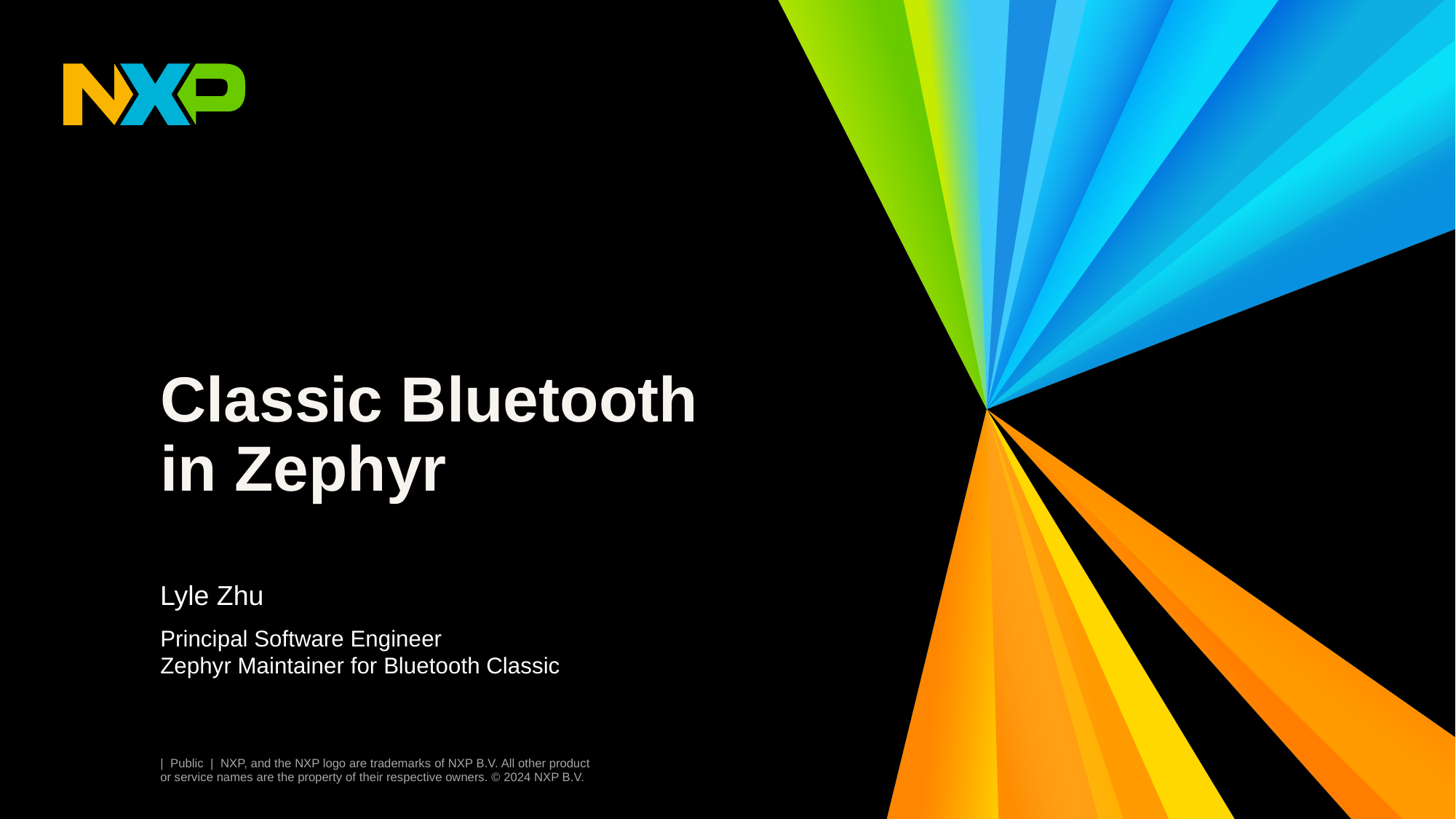

Classic Bluetooth in Zephyr
Lyle Zhu
Principal Software Engineer
Zephyr Maintainer for Bluetooth Classic